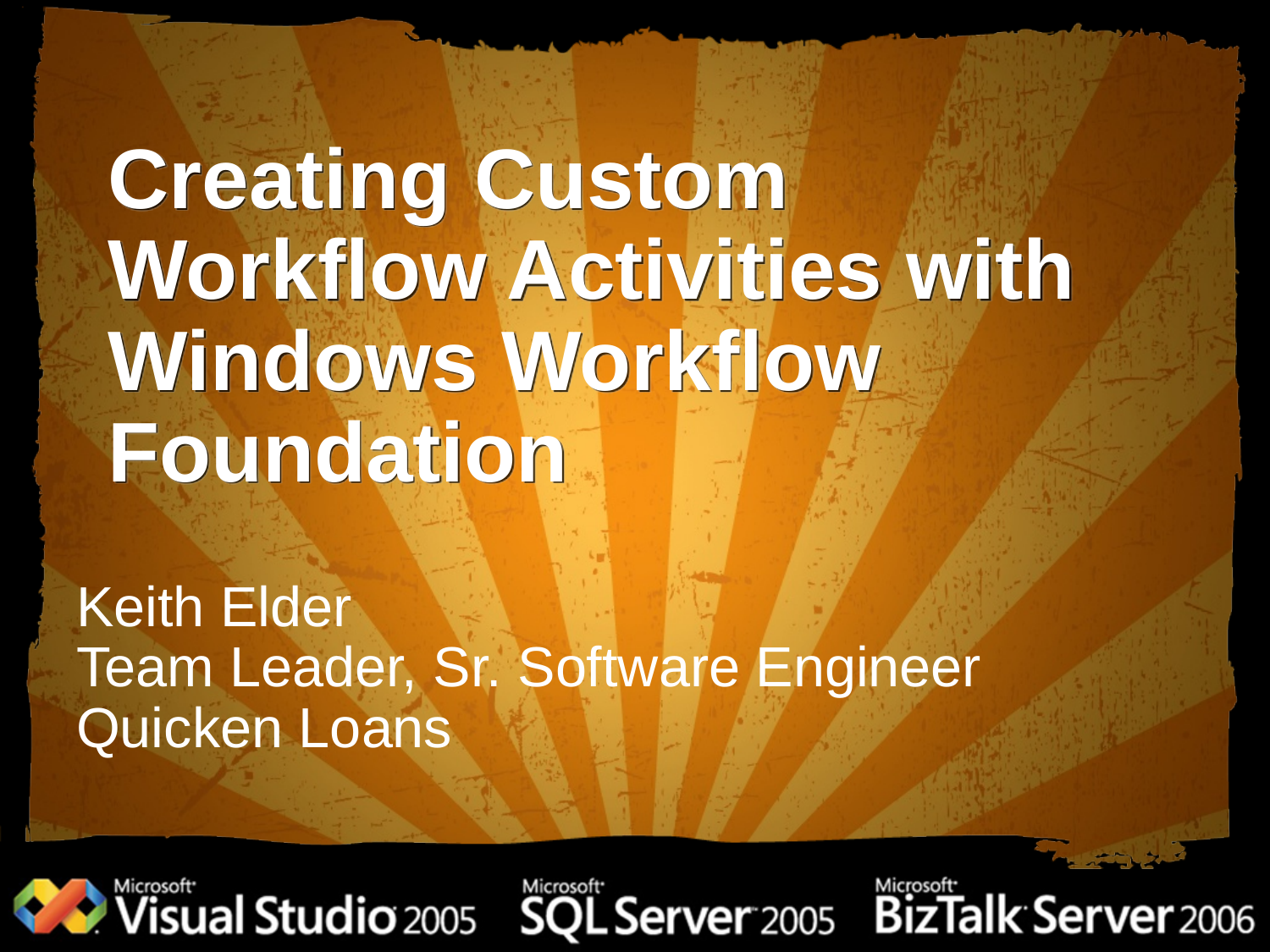

# Creating Custom Workflow Activities with Windows Workflow Foundation
Keith Elder
Team Leader, Sr. Software Engineer
Quicken Loans